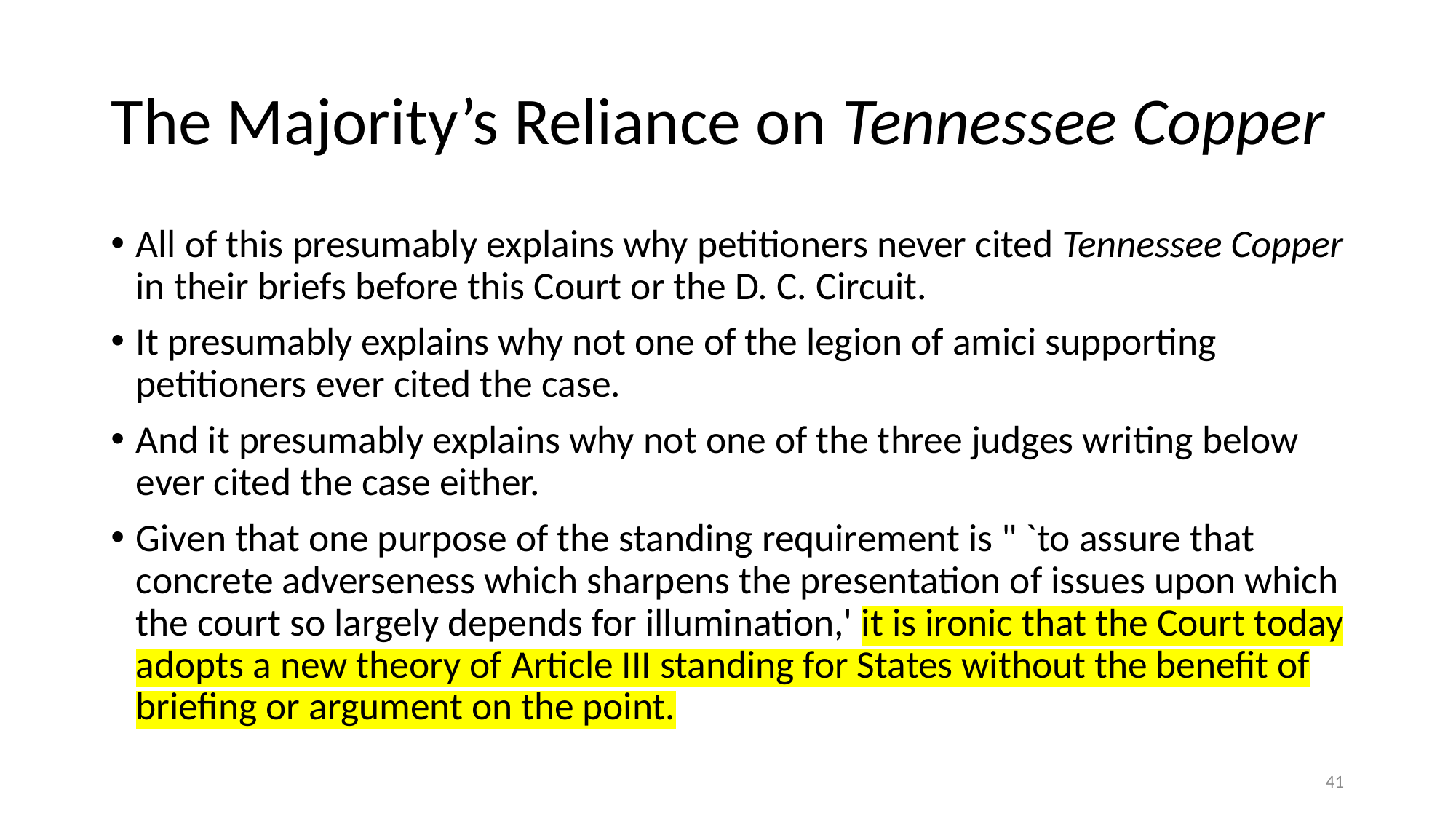

# The Majority’s Reliance on Tennessee Copper
All of this presumably explains why petitioners never cited Tennessee Copper in their briefs before this Court or the D. C. Circuit.
It presumably explains why not one of the legion of amici supporting petitioners ever cited the case.
And it presumably explains why not one of the three judges writing below ever cited the case either.
Given that one purpose of the standing requirement is " `to assure that concrete adverseness which sharpens the presentation of issues upon which the court so largely depends for illumination,' it is ironic that the Court today adopts a new theory of Article III standing for States without the benefit of briefing or argument on the point.
41